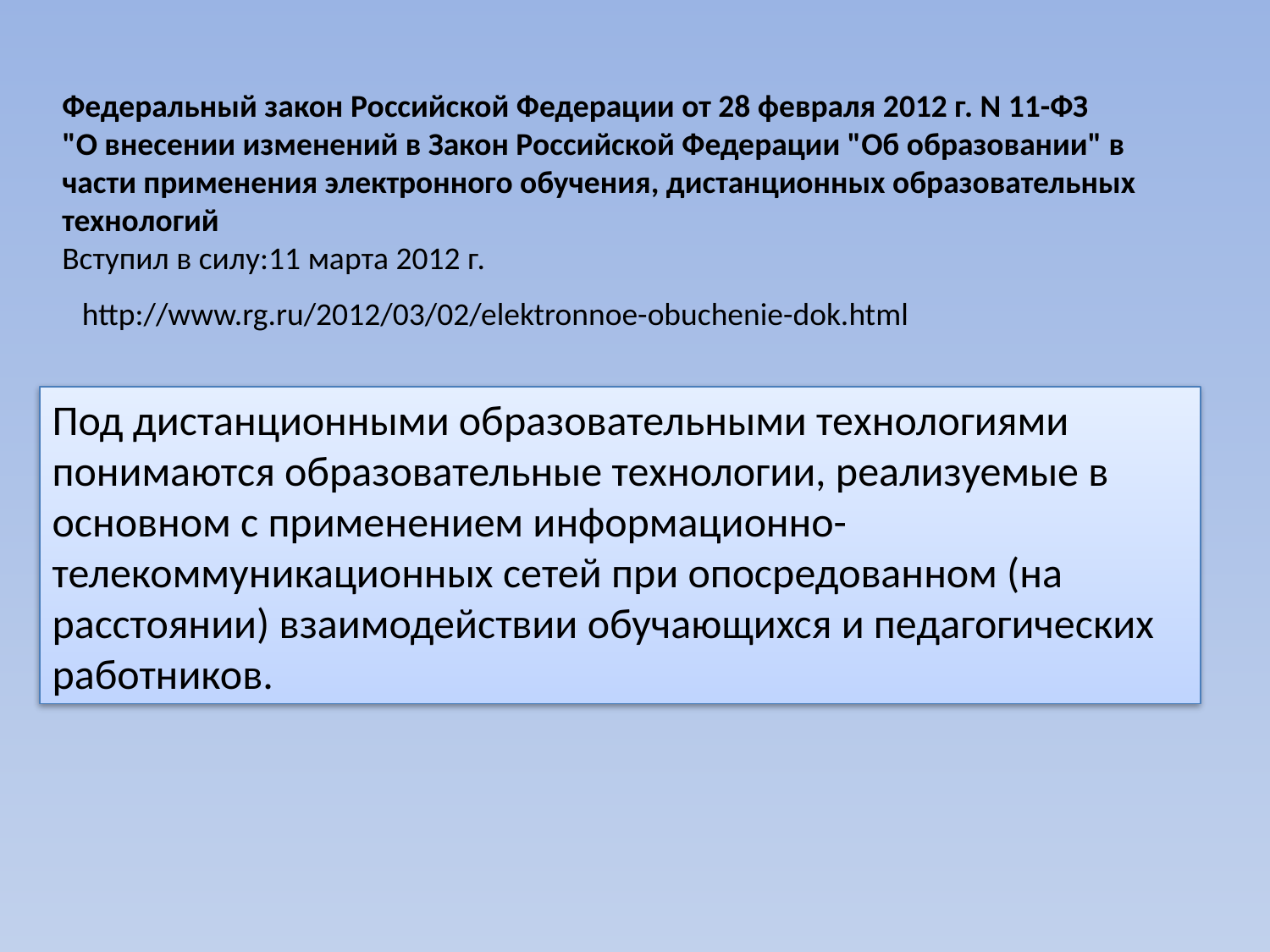

Федеральный закон Российской Федерации от 28 февраля 2012 г. N 11-ФЗ
"О внесении изменений в Закон Российской Федерации "Об образовании" в части применения электронного обучения, дистанционных образовательных технологий
Вступил в силу:11 марта 2012 г.
http://www.rg.ru/2012/03/02/elektronnoe-obuchenie-dok.html
Под дистанционными образовательными технологиями понимаются образовательные технологии, реализуемые в основном с применением информационно-телекоммуникационных сетей при опосредованном (на расстоянии) взаимодействии обучающихся и педагогических работников.